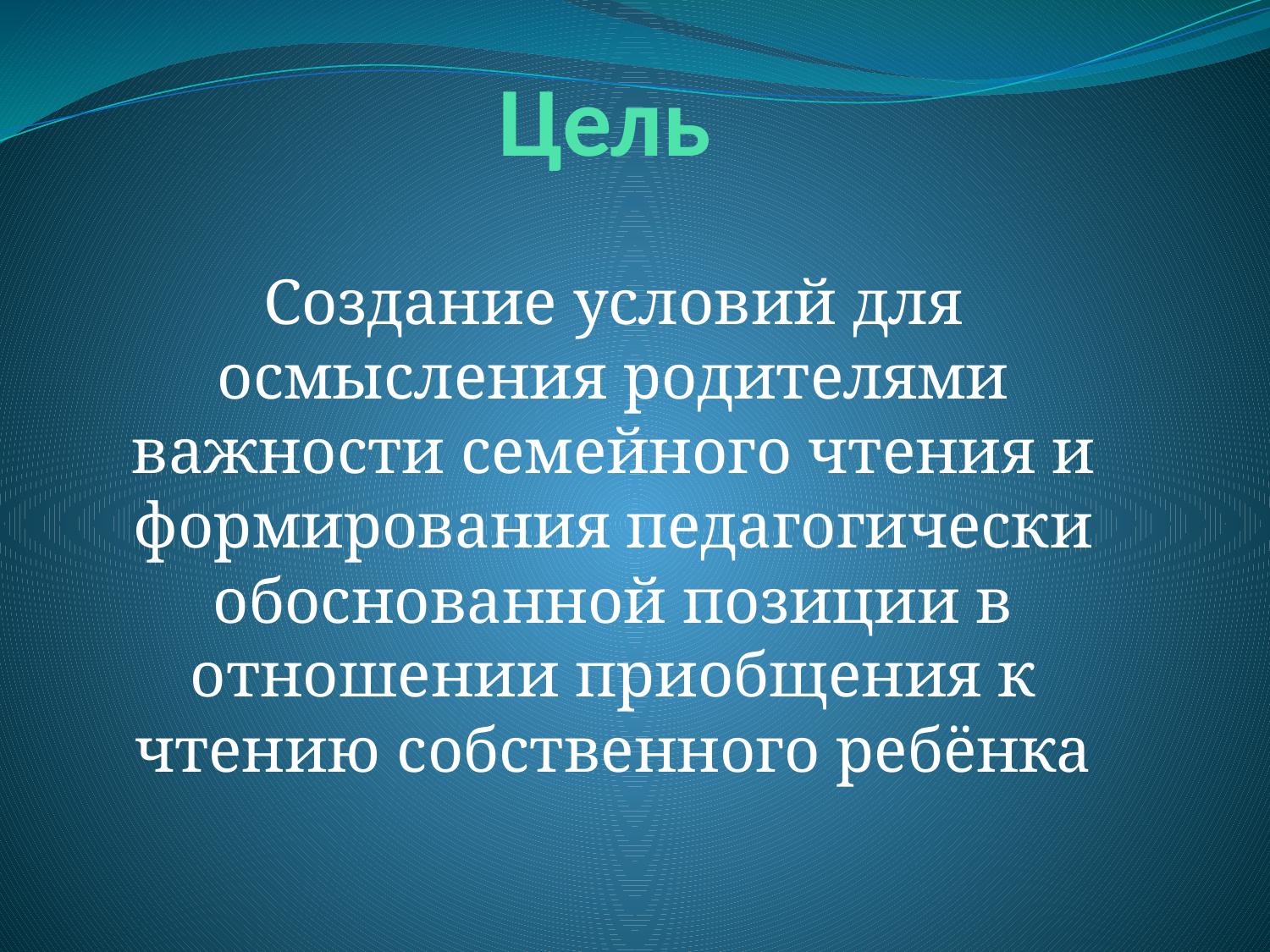

# Цель
Создание условий для осмысления родителями важности семейного чтения и формирования педагогически обоснованной позиции в отношении приобщения к чтению собственного ребёнка